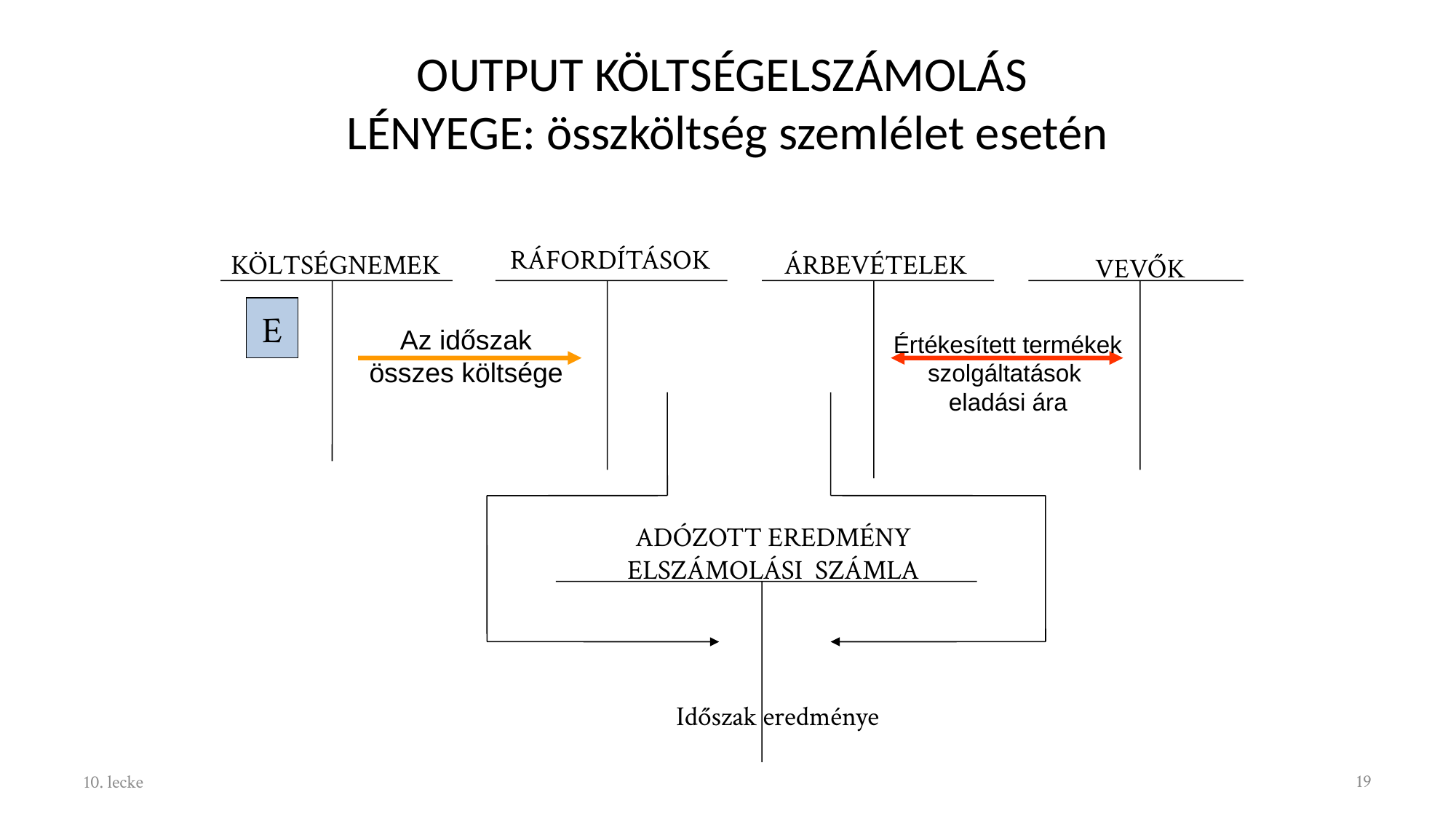

# OUTPUT KÖLTSÉGELSZÁMOLÁS LÉNYEGE: összköltség szemlélet esetén
RÁFORDÍTÁSOK
KÖLTSÉGNEMEK
ÁRBEVÉTELEK
VEVŐK

E
Az időszak
összes költsége
Értékesített termékek
szolgáltatások
eladási ára

ADÓZOTT EREDMÉNY
ELSZÁMOLÁSI  SZÁMLA

Időszak eredménye
10. lecke
19